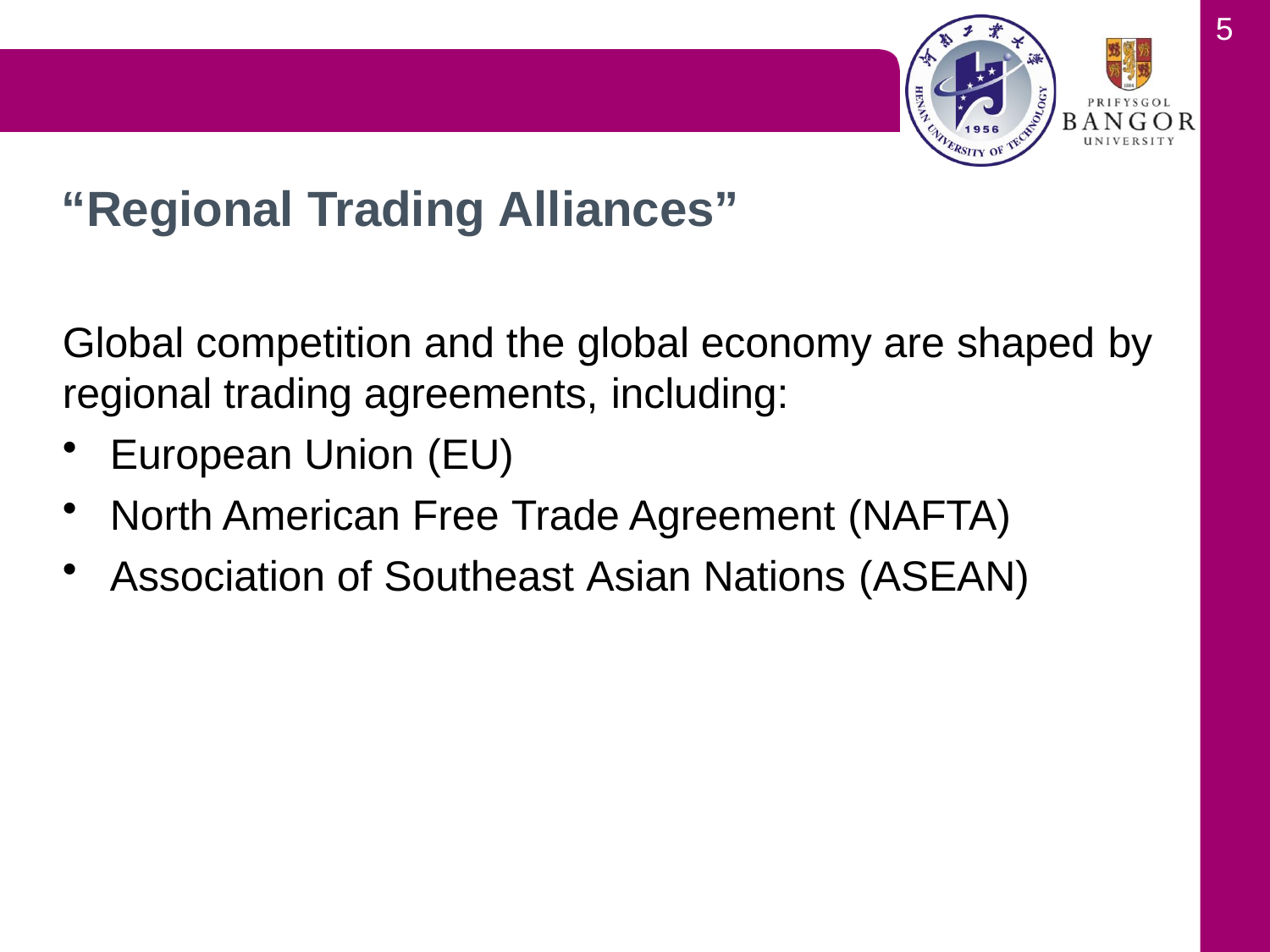

5

# “Regional Trading Alliances”
Global competition and the global economy are shaped by
regional trading agreements, including:
European Union (EU)
North American Free Trade Agreement (NAFTA)
Association of Southeast Asian Nations (ASEAN)